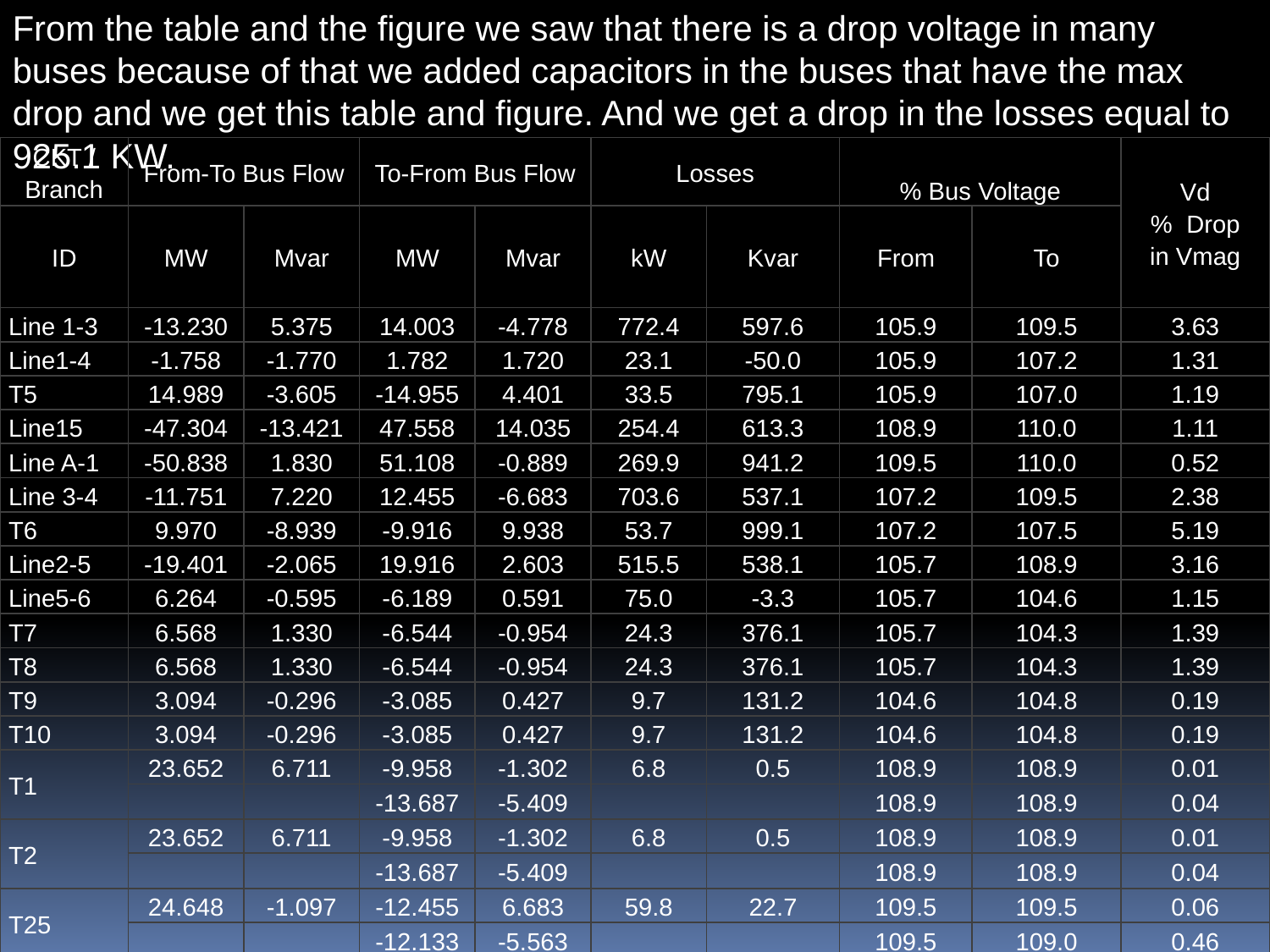

From the table and the figure we saw that there is a drop voltage in many buses because of that we added capacitors in the buses that have the max drop and we get this table and figure. And we get a drop in the losses equal to 925.1 KW.
| CKT / Branch | From-To Bus Flow |  | To-From Bus Flow |  | Losses |  | % Bus Voltage |  | Vd % Drop in Vmag |
| --- | --- | --- | --- | --- | --- | --- | --- | --- | --- |
| ID | MW | Mvar | MW | Mvar | kW | Kvar | From | To |  |
| Line 1-3 | -13.230 | 5.375 | 14.003 | -4.778 | 772.4 | 597.6 | 105.9 | 109.5 | 3.63 |
| Line1-4 | -1.758 | -1.770 | 1.782 | 1.720 | 23.1 | -50.0 | 105.9 | 107.2 | 1.31 |
| T5 | 14.989 | -3.605 | -14.955 | 4.401 | 33.5 | 795.1 | 105.9 | 107.0 | 1.19 |
| Line15 | -47.304 | -13.421 | 47.558 | 14.035 | 254.4 | 613.3 | 108.9 | 110.0 | 1.11 |
| Line A-1 | -50.838 | 1.830 | 51.108 | -0.889 | 269.9 | 941.2 | 109.5 | 110.0 | 0.52 |
| Line 3-4 | -11.751 | 7.220 | 12.455 | -6.683 | 703.6 | 537.1 | 107.2 | 109.5 | 2.38 |
| T6 | 9.970 | -8.939 | -9.916 | 9.938 | 53.7 | 999.1 | 107.2 | 107.5 | 5.19 |
| Line2-5 | -19.401 | -2.065 | 19.916 | 2.603 | 515.5 | 538.1 | 105.7 | 108.9 | 3.16 |
| Line5-6 | 6.264 | -0.595 | -6.189 | 0.591 | 75.0 | -3.3 | 105.7 | 104.6 | 1.15 |
| T7 | 6.568 | 1.330 | -6.544 | -0.954 | 24.3 | 376.1 | 105.7 | 104.3 | 1.39 |
| T8 | 6.568 | 1.330 | -6.544 | -0.954 | 24.3 | 376.1 | 105.7 | 104.3 | 1.39 |
| T9 | 3.094 | -0.296 | -3.085 | 0.427 | 9.7 | 131.2 | 104.6 | 104.8 | 0.19 |
| T10 | 3.094 | -0.296 | -3.085 | 0.427 | 9.7 | 131.2 | 104.6 | 104.8 | 0.19 |
| T1 | 23.652 | 6.711 | -9.958 | -1.302 | 6.8 | 0.5 | 108.9 | 108.9 | 0.01 |
|  |  |  | -13.687 | -5.409 |  |  | 108.9 | 108.9 | 0.04 |
| T2 | 23.652 | 6.711 | -9.958 | -1.302 | 6.8 | 0.5 | 108.9 | 108.9 | 0.01 |
|  |  |  | -13.687 | -5.409 |  |  | 108.9 | 108.9 | 0.04 |
| T25 | 24.648 | -1.097 | -12.455 | 6.683 | 59.8 | 22.7 | 109.5 | 109.5 | 0.06 |
|  |  |  | -12.133 | -5.563 |  |  | 109.5 | 109.0 | 0.46 |
| T26 | 26.190 | -0.733 | -14.003 | 4.778 | 64.1 | 20.8 | 109.5 | 109.5 | 0.00 |
|  |  |  | -12.123 | -4.024 |  |  | 109.5 | 109.0 | 0.46 |
| Total |  |  |  |  | 2906.7 | 6027.5 |  |  |  |